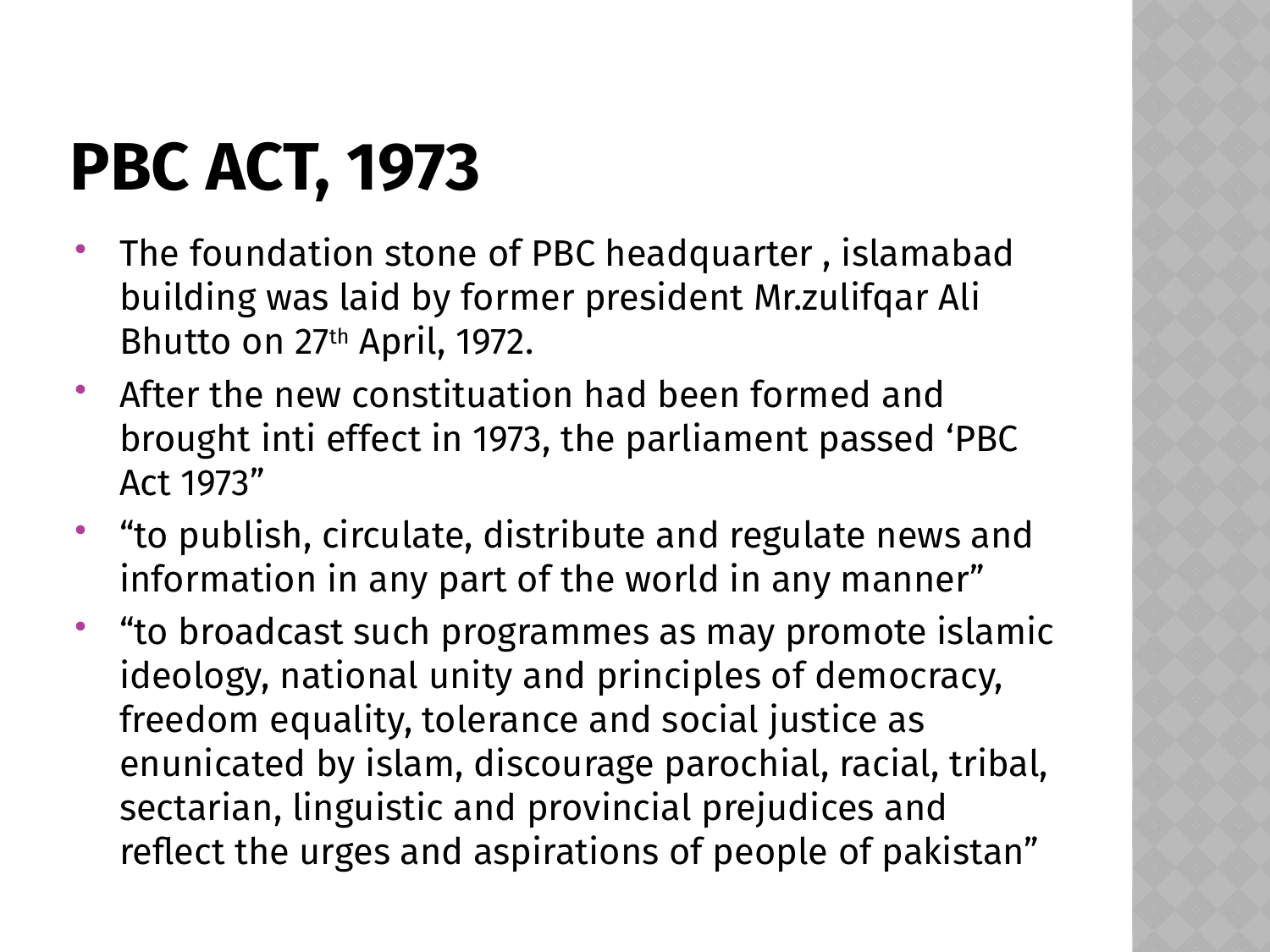

# PBC act, 1973
The foundation stone of PBC headquarter , islamabad building was laid by former president Mr.zulifqar Ali Bhutto on 27th April, 1972.
After the new constituation had been formed and brought inti effect in 1973, the parliament passed ‘PBC Act 1973”
“to publish, circulate, distribute and regulate news and information in any part of the world in any manner”
“to broadcast such programmes as may promote islamic ideology, national unity and principles of democracy, freedom equality, tolerance and social justice as enunicated by islam, discourage parochial, racial, tribal, sectarian, linguistic and provincial prejudices and reflect the urges and aspirations of people of pakistan”